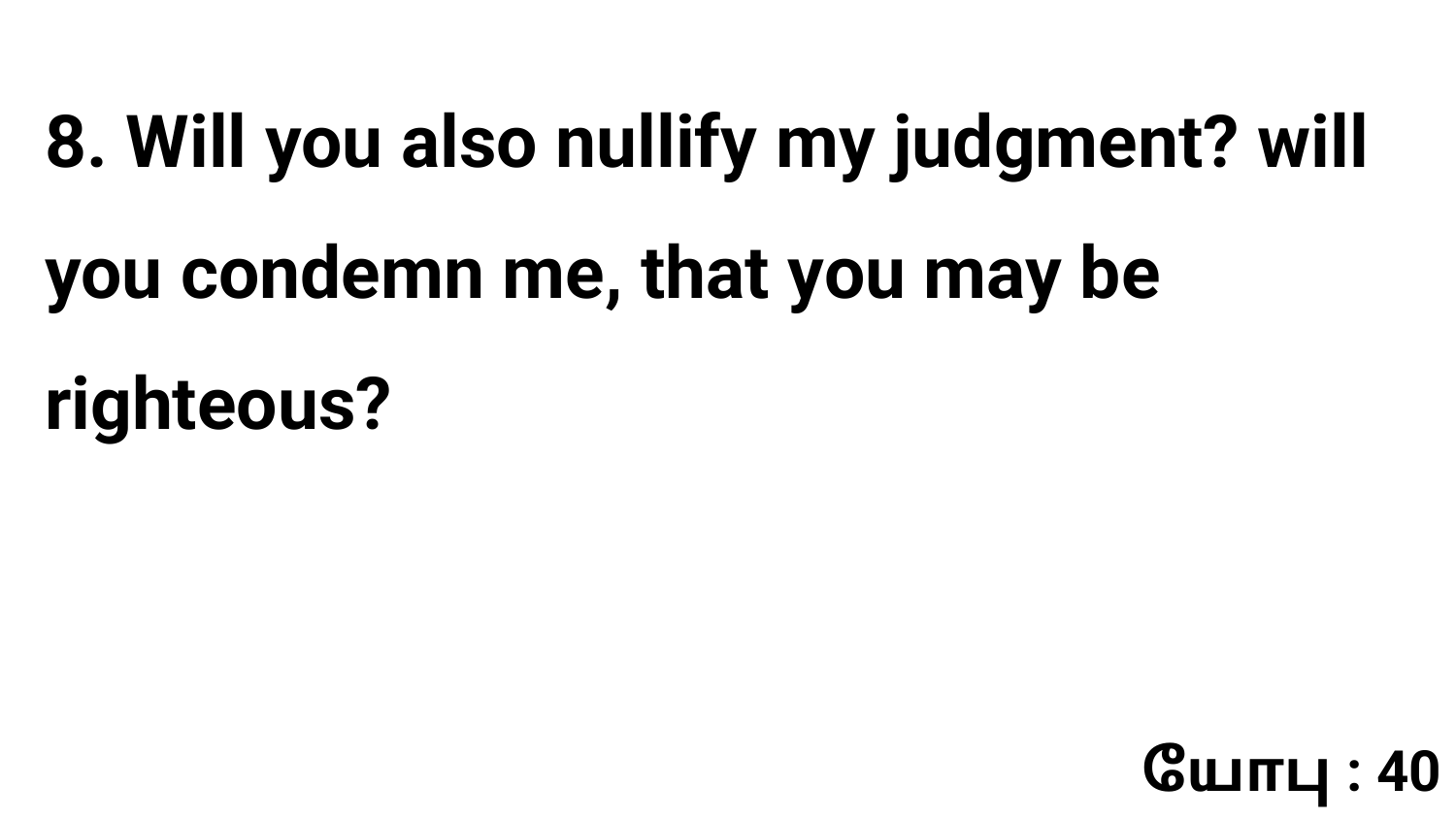

8. Will you also nullify my judgment? will you condemn me, that you may be righteous?
யோபு : 40